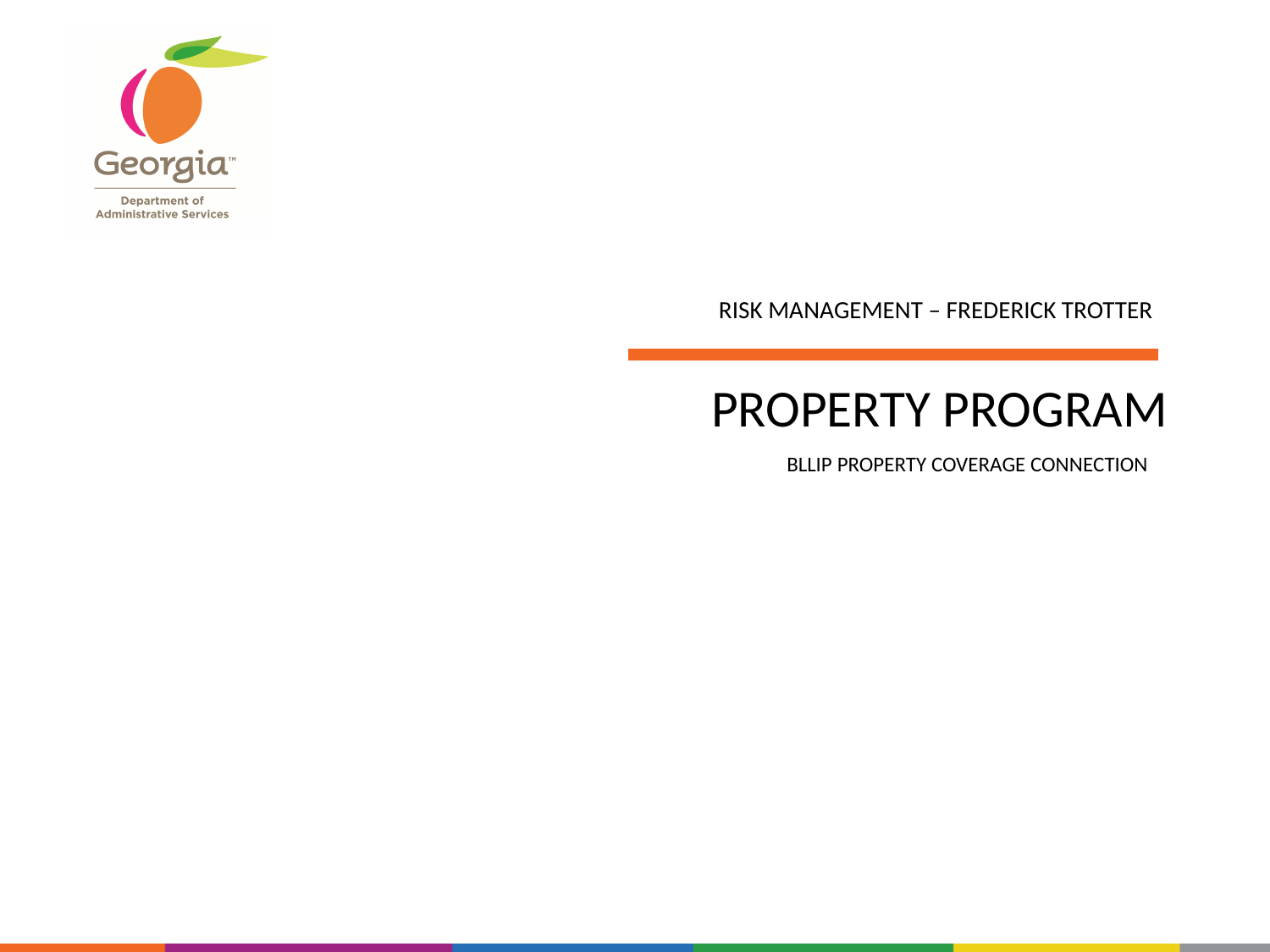

RISK MANAGEMENT – FREDERICK TROTTER
# PROPERTY PROGRAM
BLLIP PROPERTY COVERAGE CONNECTION